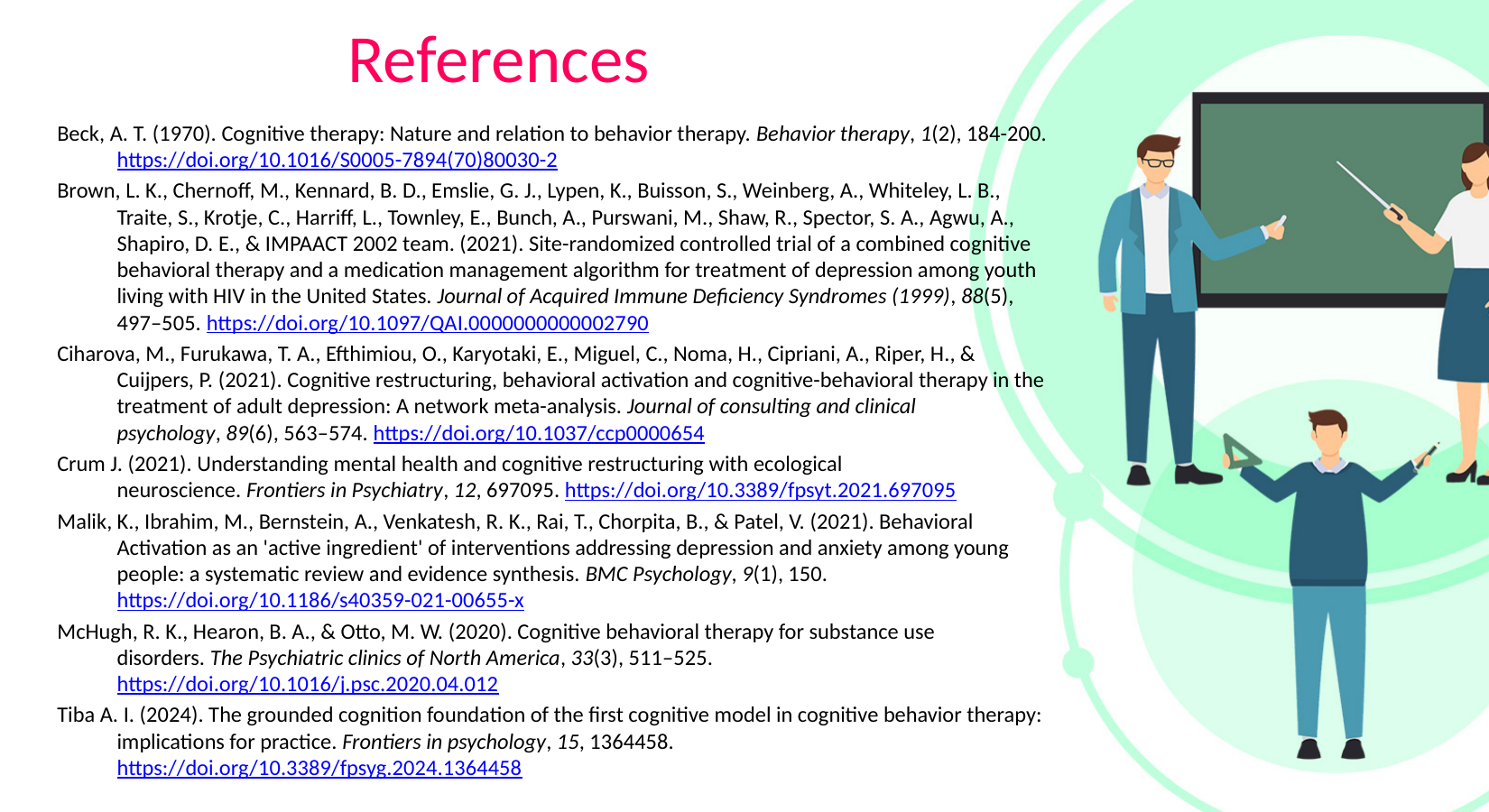

# References
Beck, A. T. (1970). Cognitive therapy: Nature and relation to behavior therapy. Behavior therapy, 1(2), 184-200. https://doi.org/10.1016/S0005-7894(70)80030-2
Brown, L. K., Chernoff, M., Kennard, B. D., Emslie, G. J., Lypen, K., Buisson, S., Weinberg, A., Whiteley, L. B., Traite, S., Krotje, C., Harriff, L., Townley, E., Bunch, A., Purswani, M., Shaw, R., Spector, S. A., Agwu, A., Shapiro, D. E., & IMPAACT 2002 team. (2021). Site-randomized controlled trial of a combined cognitive behavioral therapy and a medication management algorithm for treatment of depression among youth living with HIV in the United States. Journal of Acquired Immune Deficiency Syndromes (1999), 88(5), 497–505. https://doi.org/10.1097/QAI.0000000000002790
Ciharova, M., Furukawa, T. A., Efthimiou, O., Karyotaki, E., Miguel, C., Noma, H., Cipriani, A., Riper, H., & Cuijpers, P. (2021). Cognitive restructuring, behavioral activation and cognitive-behavioral therapy in the treatment of adult depression: A network meta-analysis. Journal of consulting and clinical psychology, 89(6), 563–574. https://doi.org/10.1037/ccp0000654
Crum J. (2021). Understanding mental health and cognitive restructuring with ecological neuroscience. Frontiers in Psychiatry, 12, 697095. https://doi.org/10.3389/fpsyt.2021.697095
Malik, K., Ibrahim, M., Bernstein, A., Venkatesh, R. K., Rai, T., Chorpita, B., & Patel, V. (2021). Behavioral Activation as an 'active ingredient' of interventions addressing depression and anxiety among young people: a systematic review and evidence synthesis. BMC Psychology, 9(1), 150. https://doi.org/10.1186/s40359-021-00655-x
McHugh, R. K., Hearon, B. A., & Otto, M. W. (2020). Cognitive behavioral therapy for substance use disorders. The Psychiatric clinics of North America, 33(3), 511–525. https://doi.org/10.1016/j.psc.2020.04.012
Tiba A. I. (2024). The grounded cognition foundation of the first cognitive model in cognitive behavior therapy: implications for practice. Frontiers in psychology, 15, 1364458. https://doi.org/10.3389/fpsyg.2024.1364458